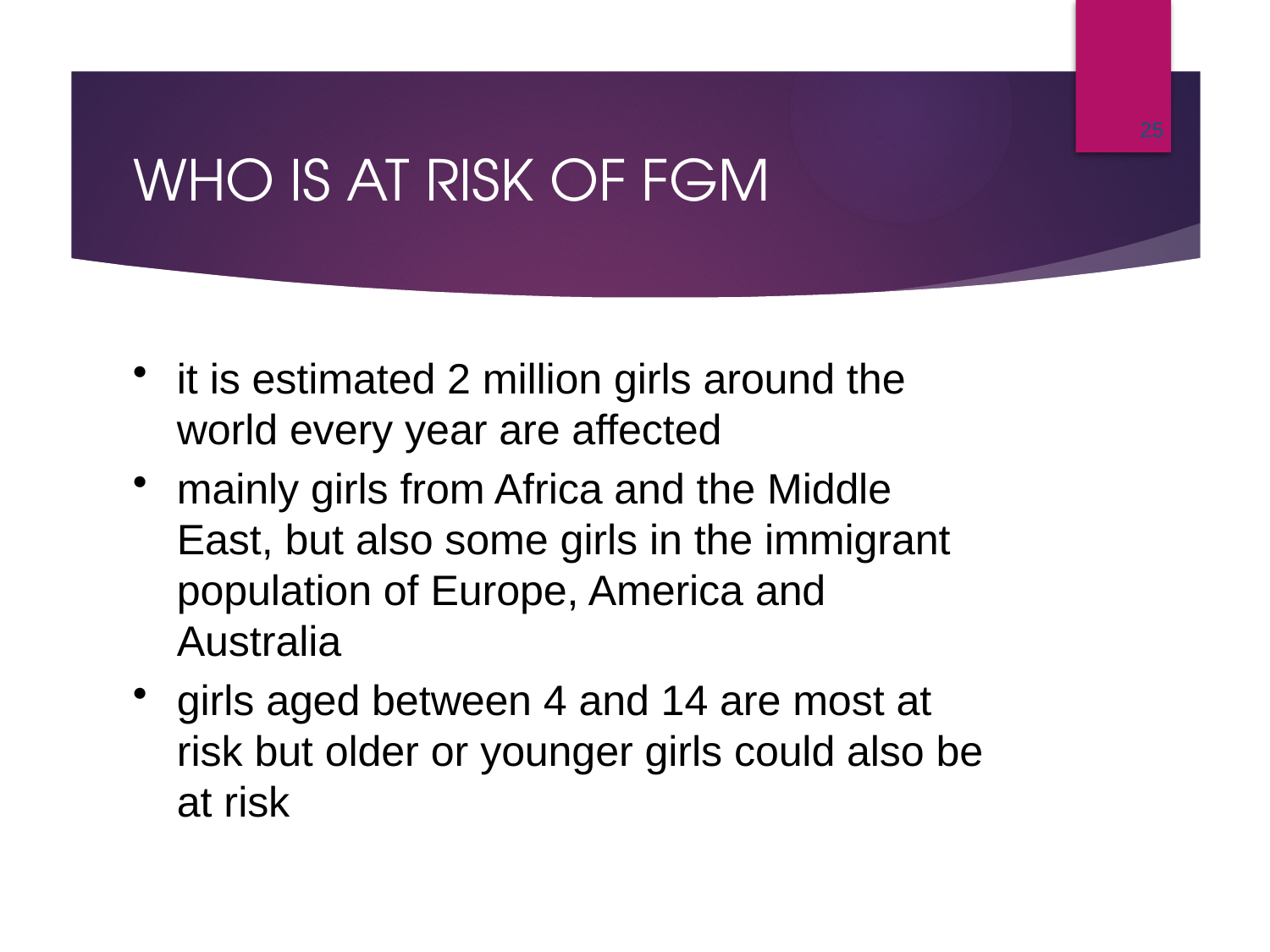

25
# WHO IS AT RISK OF FGM
it is estimated 2 million girls around the world every year are affected
mainly girls from Africa and the Middle East, but also some girls in the immigrant population of Europe, America and Australia
girls aged between 4 and 14 are most at risk but older or younger girls could also be at risk